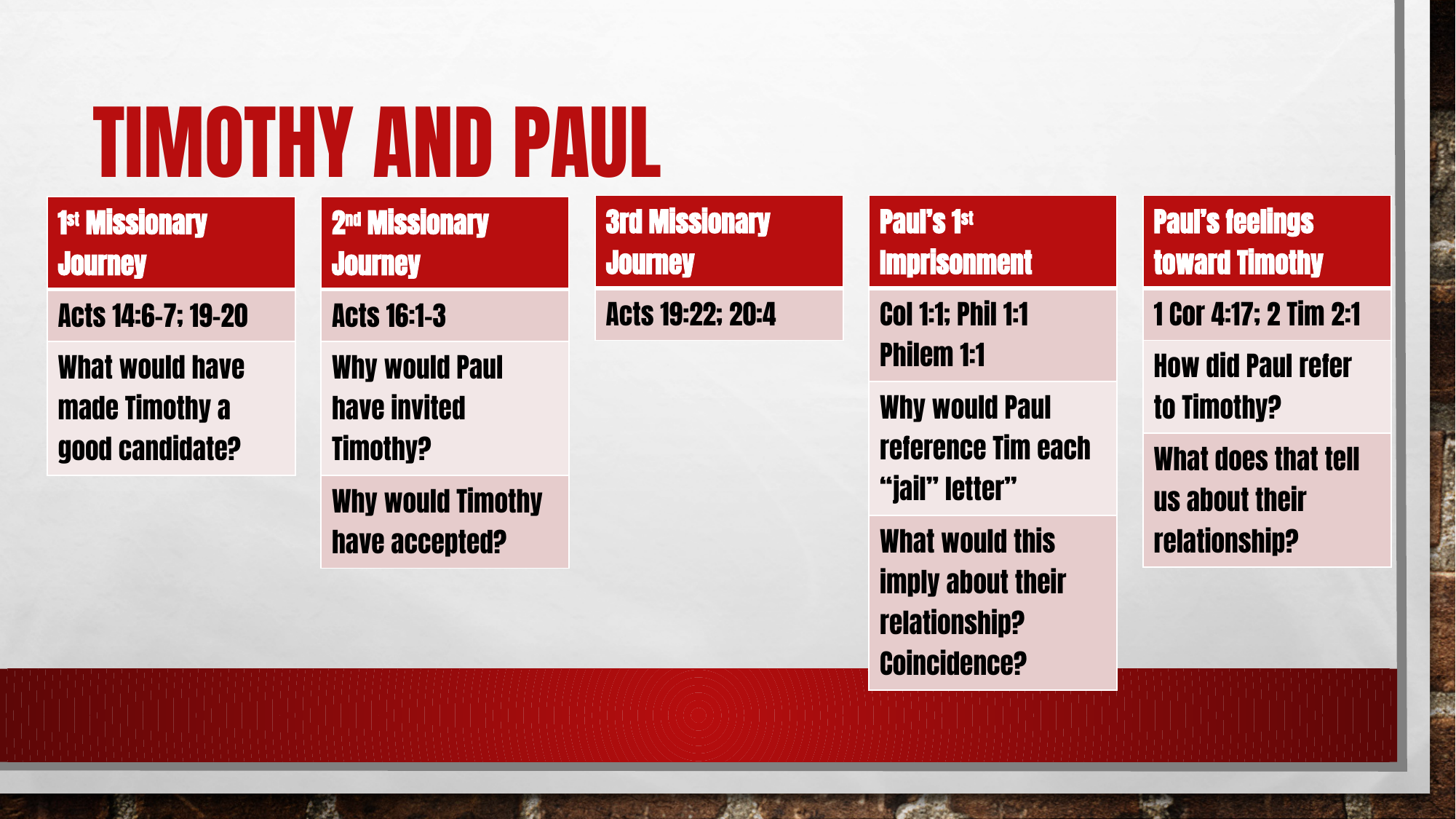

# Timothy And Paul
| 3rd Missionary Journey |
| --- |
| Acts 19:22; 20:4 |
| Paul’s 1st Imprisonment |
| --- |
| Col 1:1; Phil 1:1 Philem 1:1 |
| Why would Paul reference Tim each “jail” letter” |
| What would this imply about their relationship? Coincidence? |
| Paul’s feelings toward Timothy |
| --- |
| 1 Cor 4:17; 2 Tim 2:1 |
| How did Paul refer to Timothy? |
| What does that tell us about their relationship? |
| 1st Missionary Journey |
| --- |
| Acts 14:6-7; 19-20 |
| What would have made Timothy a good candidate? |
| 2nd Missionary Journey |
| --- |
| Acts 16:1-3 |
| Why would Paul have invited Timothy? |
| Why would Timothy have accepted? |